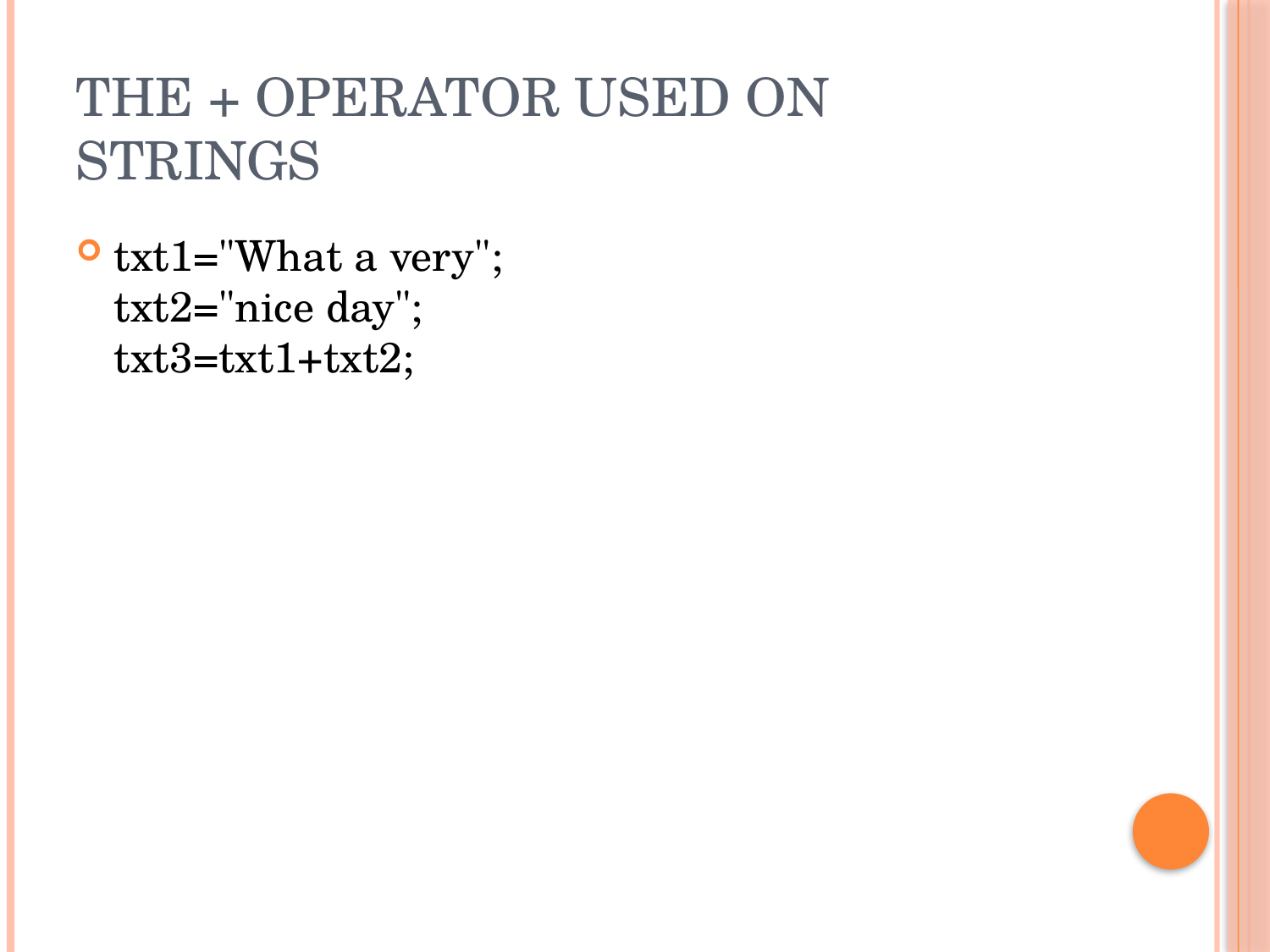

# The + Operator Used on Strings
txt1="What a very";
txt2="nice day";
txt3=txt1+txt2;